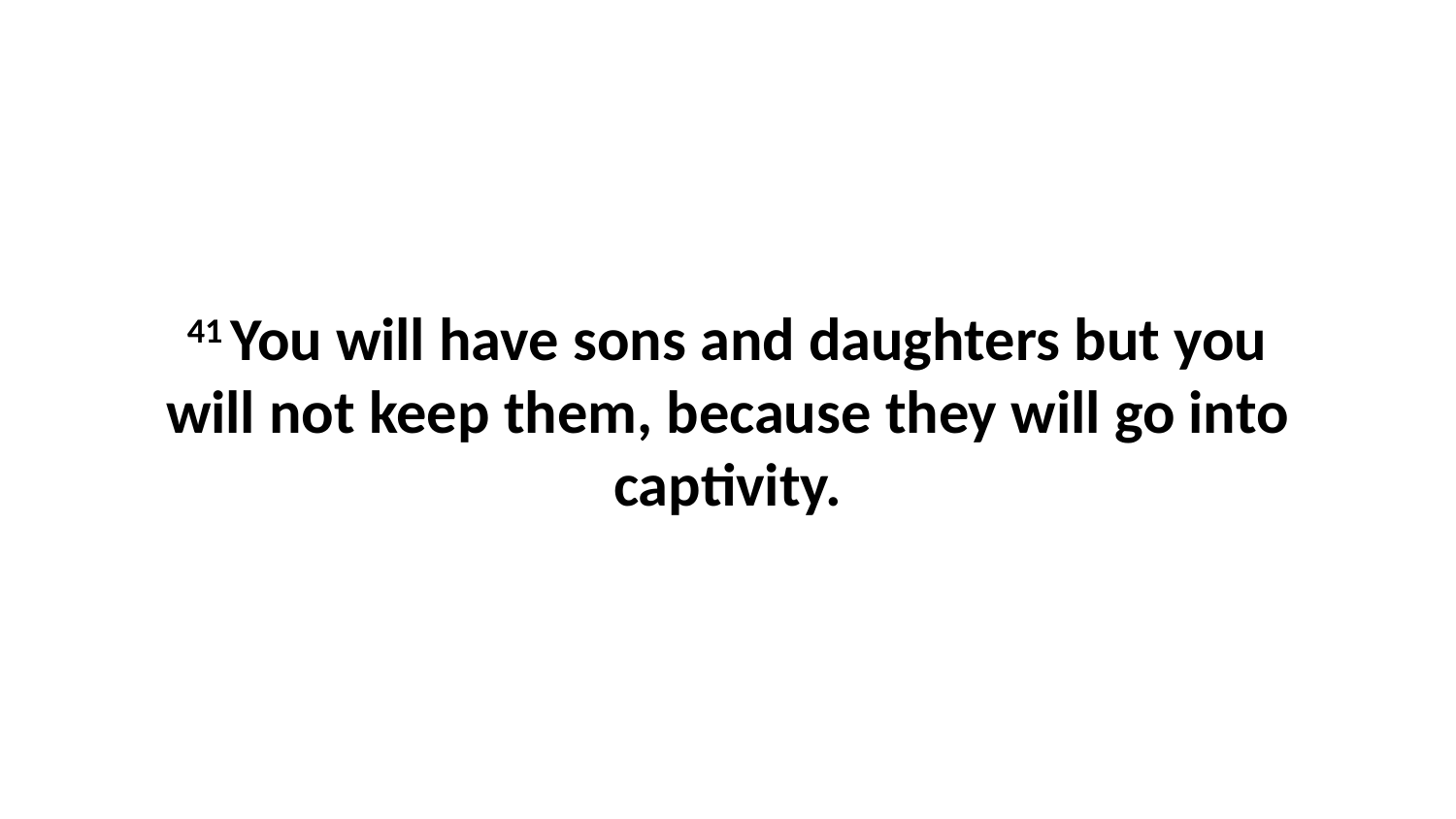

41 You will have sons and daughters but you will not keep them, because they will go into captivity.